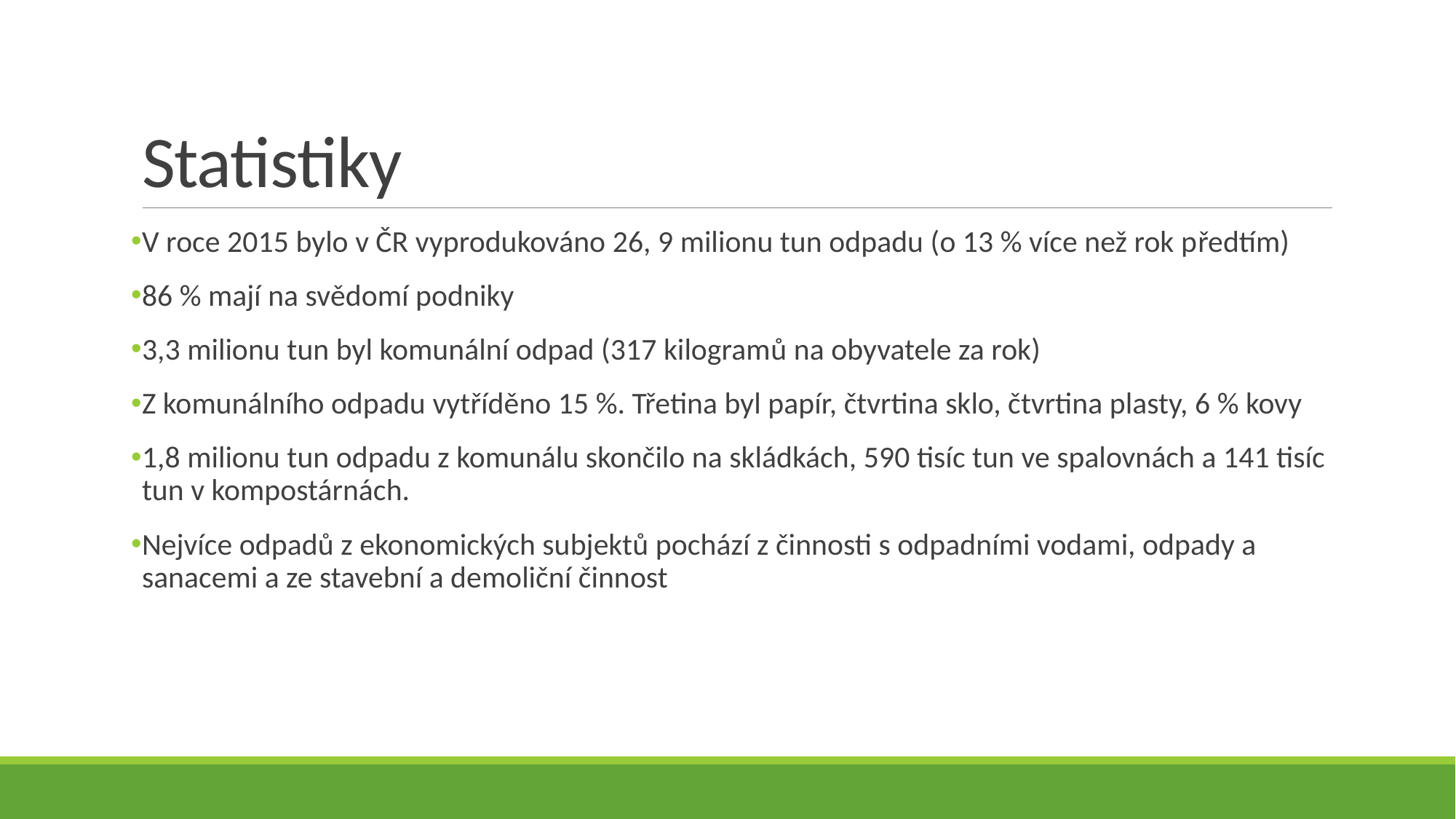

# Statistiky
V roce 2015 bylo v ČR vyprodukováno 26, 9 milionu tun odpadu (o 13 % více než rok předtím)
86 % mají na svědomí podniky
3,3 milionu tun byl komunální odpad (317 kilogramů na obyvatele za rok)
Z komunálního odpadu vytříděno 15 %. Třetina byl papír, čtvrtina sklo, čtvrtina plasty, 6 % kovy
1,8 milionu tun odpadu z komunálu skončilo na skládkách, 590 tisíc tun ve spalovnách a 141 tisíc tun v kompostárnách.
Nejvíce odpadů z ekonomických subjektů pochází z činnosti s odpadními vodami, odpady a sanacemi a ze stavební a demoliční činnost